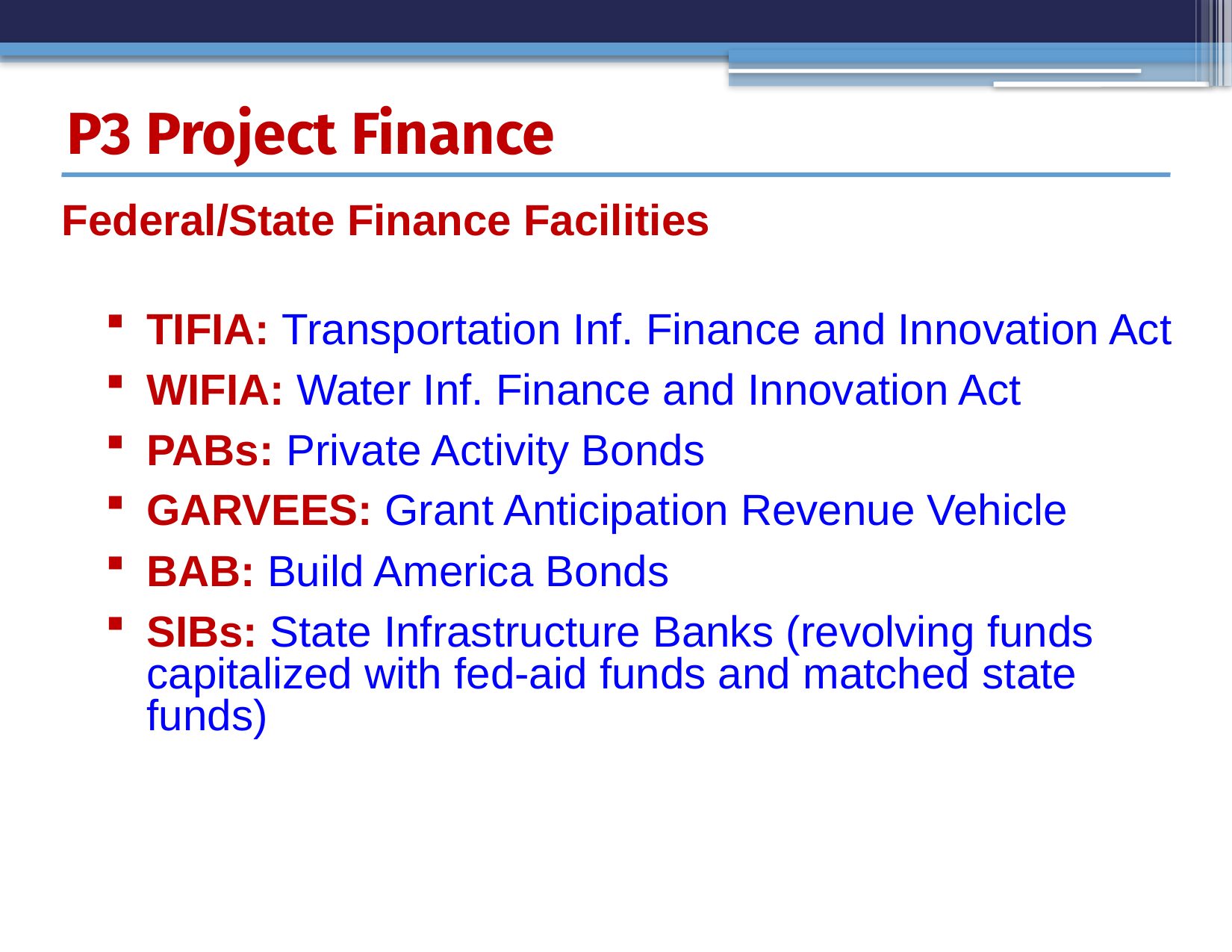

# P3 Project Finance
Federal/State Finance Facilities

TIFIA: Transportation Inf. Finance and Innovation Act
WIFIA: Water Inf. Finance and Innovation Act
PABs: Private Activity Bonds
GARVEES: Grant Anticipation Revenue Vehicle
BAB: Build America Bonds
SIBs: State Infrastructure Banks (revolving funds capitalized with fed-aid funds and matched state funds)